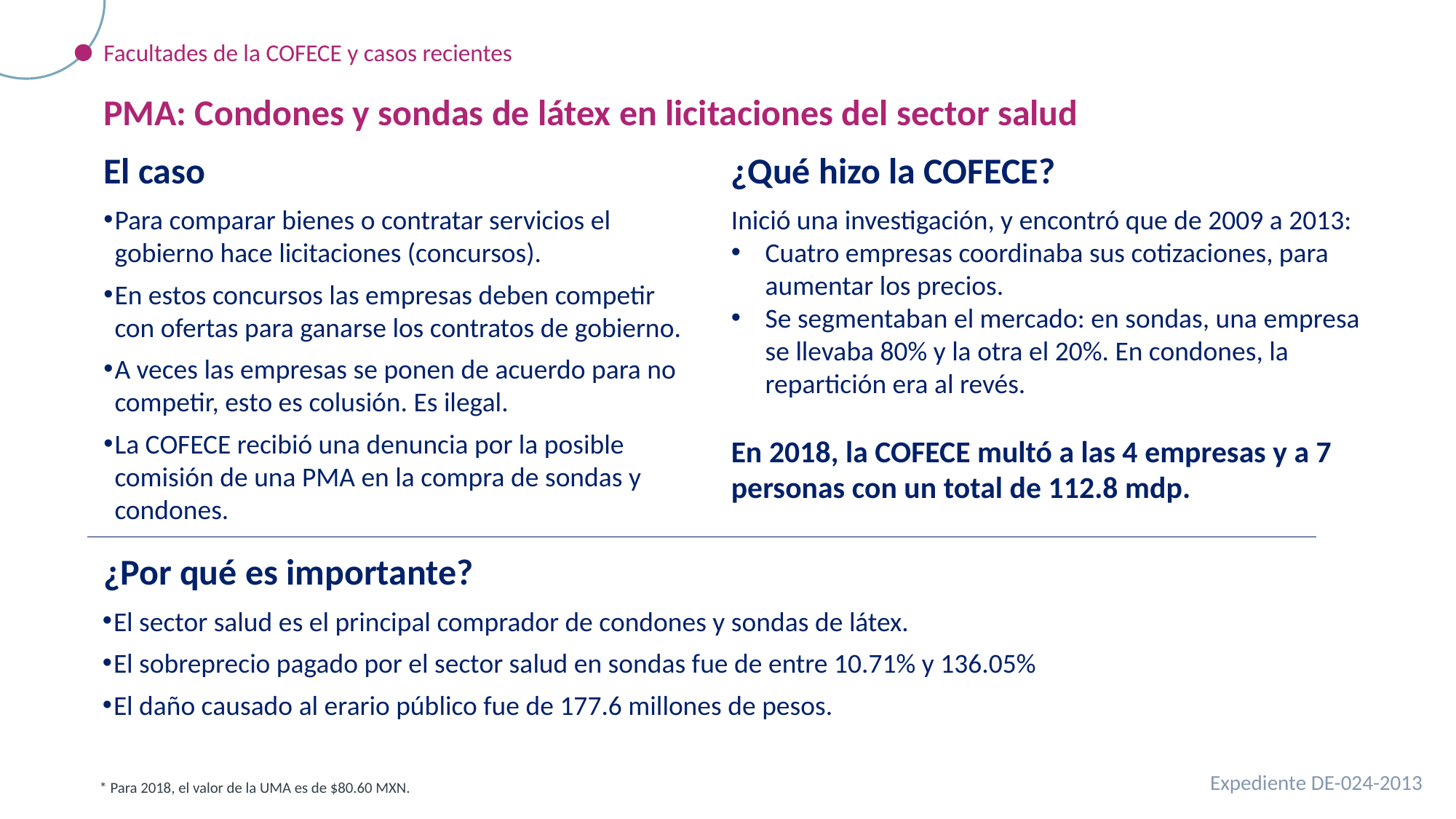

Facultades de la COFECE y casos recientes

PMA: Condones y sondas de látex en licitaciones del sector salud
El caso
¿Qué hizo la COFECE?
Para comparar bienes o contratar servicios el gobierno hace licitaciones (concursos).
En estos concursos las empresas deben competir con ofertas para ganarse los contratos de gobierno.
A veces las empresas se ponen de acuerdo para no competir, esto es colusión. Es ilegal.
La COFECE recibió una denuncia por la posible comisión de una PMA en la compra de sondas y condones.
Inició una investigación, y encontró que de 2009 a 2013:
Cuatro empresas coordinaba sus cotizaciones, para aumentar los precios.
Se segmentaban el mercado: en sondas, una empresa se llevaba 80% y la otra el 20%. En condones, la repartición era al revés.

En 2018, la COFECE multó a las 4 empresas y a 7 personas con un total de 112.8 mdp.
¿Por qué es importante?
El sector salud es el principal comprador de condones y sondas de látex.
El sobreprecio pagado por el sector salud en sondas fue de entre 10.71% y 136.05%
El daño causado al erario público fue de 177.6 millones de pesos.
Expediente DE-024-2013
* Para 2018, el valor de la UMA es de $80.60 MXN.